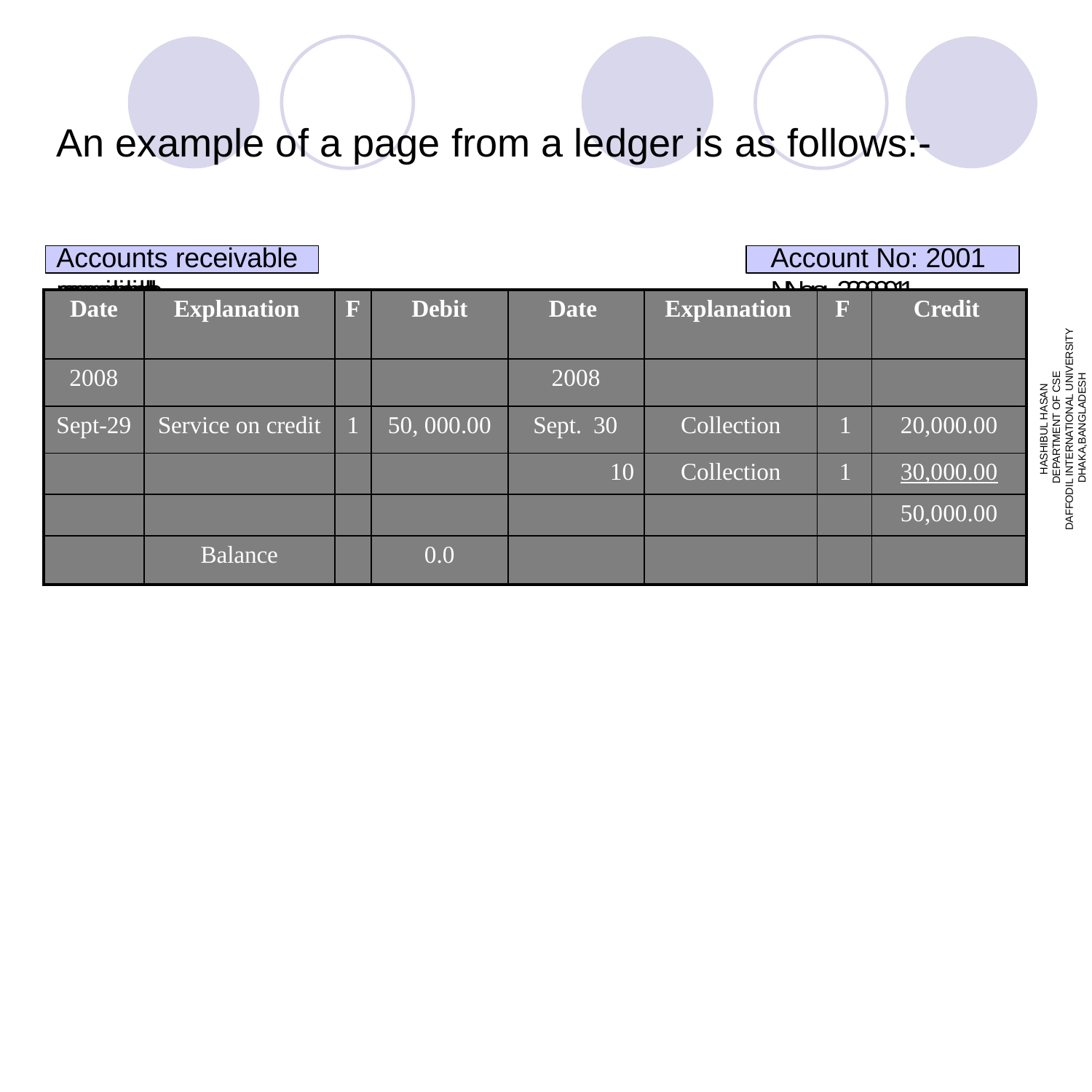

# An example of a page from a ledger is as follows:-
AAAccoccoccounununtttsss  recerecereceivabivabivablelele
Accounts receivable
AAccouccountnt  NNo:o: 22000011
Accounts receivable
Account No: 2001
| Date | Explanation | F | Debit | Date | Explanation | F | Credit |
| --- | --- | --- | --- | --- | --- | --- | --- |
| 2008 |  |  |  | 2008 |  |  |  |
| Sept-29 | Service on credit | 1 | 50, 000.00 | Sept. 30 | Collection | 1 | 20,000.00 |
|  |  |  |  | 10 | Collection | 1 | 30,000.00 |
|  |  |  |  |  |  |  | 50,000.00 |
|  | Balance |  | 0.0 |  |  |  |  |
DDDatatateee
Date
EEExplxplxplaaanatnatnatiiiooonnn
Explanation
FFF
F
DDDeeebibibittt
Debit
DDDatatateee
Date
EEExplxplxplanatanatanatiiiononon
Explanation
FFFF
CCCCrrrreeeeddddiiiitttt
HASHIBUL HASAN  DEPARTMENT OF CSE
DAFFODIL INTERNATIONAL UNIVERSITY  DHAKA,BANGLADESH
2222000000008888
2222008008008008
SeSeSeSeptptptpt----29292929
SeSeSeSerrrrvivivivicccceeee  onononon ccccrrrreeeedidididitttt
1111
55550,0,0,0,  000000000000....00000000
SeSeSeSeptptptpt....  33330000
CCCCoooolllllllleeeeccccttttiiiionononon
1111
22220,0,0,0,000000000000....00000000
10101010
CCCCoooolllllllleeeeccccttttiiiionononon
1111
33330,0,0,0,000000000000....00000000
55550,0,0,0,000000000000....00000000
BBBBaaaallllaaaancncncnceeee
0.00.00.00.0